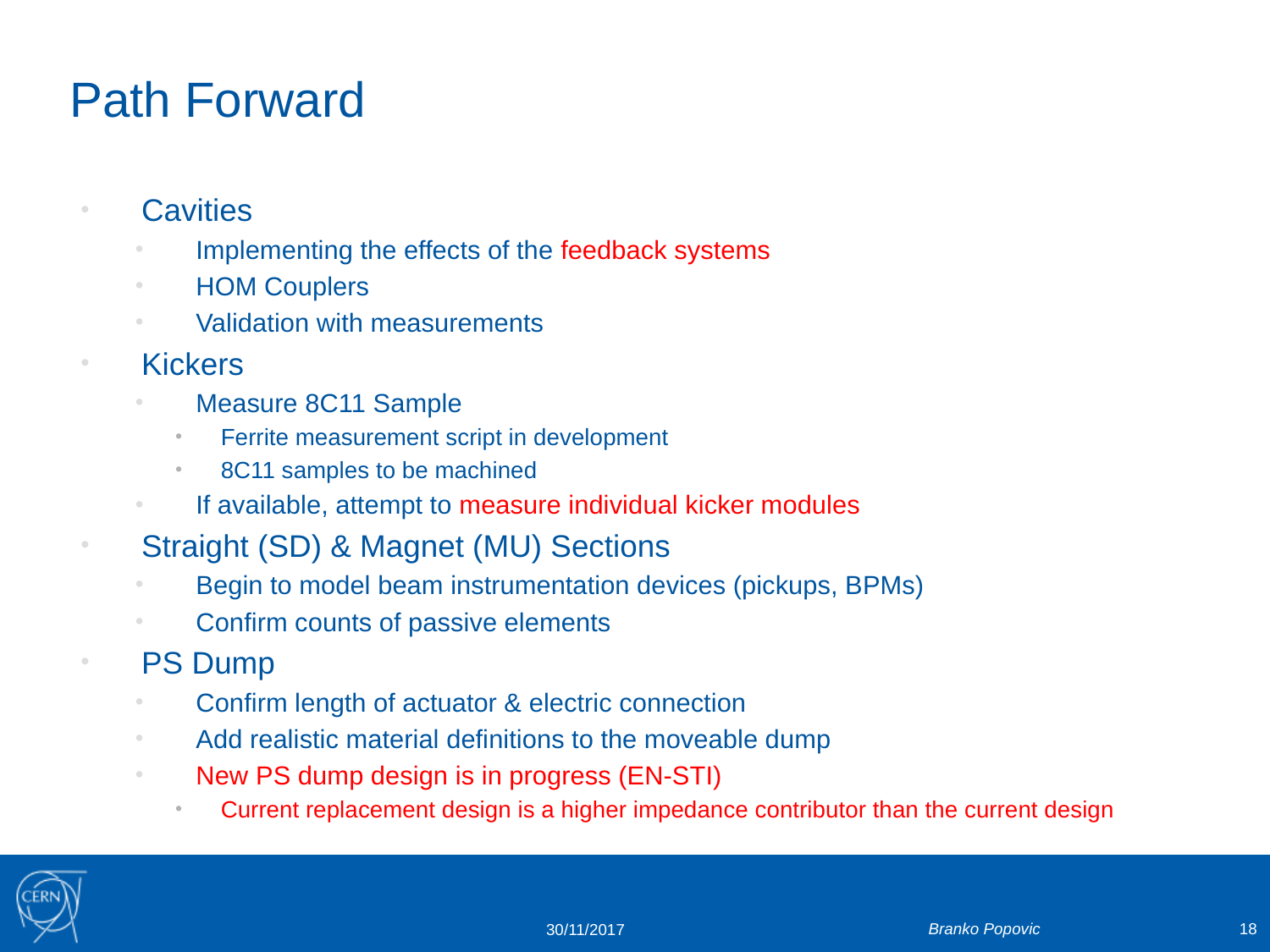

# Path Forward
Cavities
Implementing the effects of the feedback systems
HOM Couplers
Validation with measurements
Kickers
Measure 8C11 Sample
Ferrite measurement script in development
8C11 samples to be machined
If available, attempt to measure individual kicker modules
Straight (SD) & Magnet (MU) Sections
Begin to model beam instrumentation devices (pickups, BPMs)
Confirm counts of passive elements
PS Dump
Confirm length of actuator & electric connection
Add realistic material definitions to the moveable dump
New PS dump design is in progress (EN-STI)
Current replacement design is a higher impedance contributor than the current design

Branko Popovic
18
30/11/2017